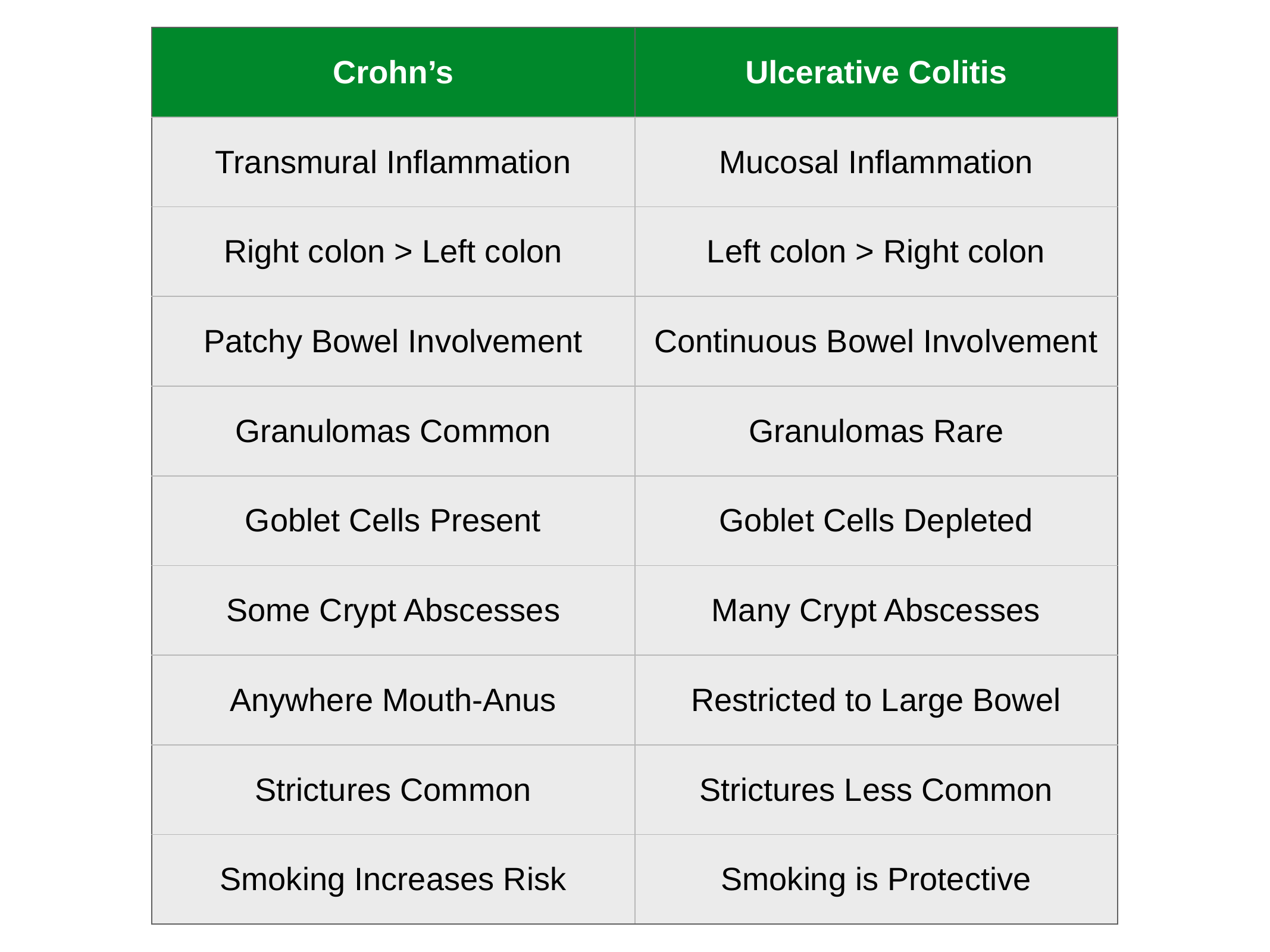

| Crohn’s | Ulcerative Colitis |
| --- | --- |
| Transmural Inflammation | Mucosal Inflammation |
| Right colon > Left colon | Left colon > Right colon |
| Patchy Bowel Involvement | Continuous Bowel Involvement |
| Granulomas Common | Granulomas Rare |
| Goblet Cells Present | Goblet Cells Depleted |
| Some Crypt Abscesses | Many Crypt Abscesses |
| Anywhere Mouth-Anus | Restricted to Large Bowel |
| Strictures Common | Strictures Less Common |
| Smoking Increases Risk | Smoking is Protective |